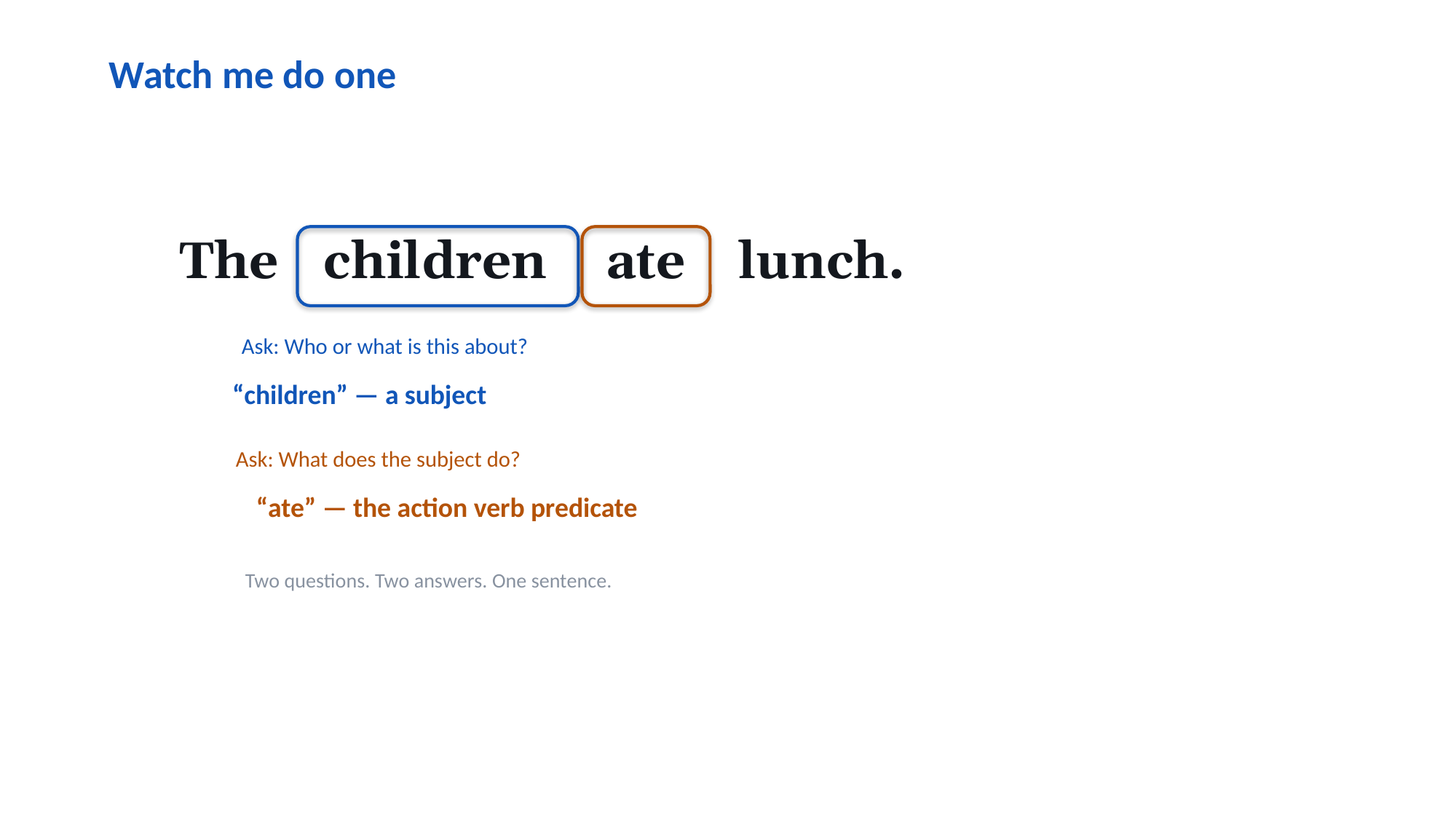

Watch me do one

The
children
ate
lunch.
Ask: Who or what is this about?
“children” — a subject
Ask: What does the subject do?
“ate” — the action verb predicate
Two questions. Two answers. One sentence.